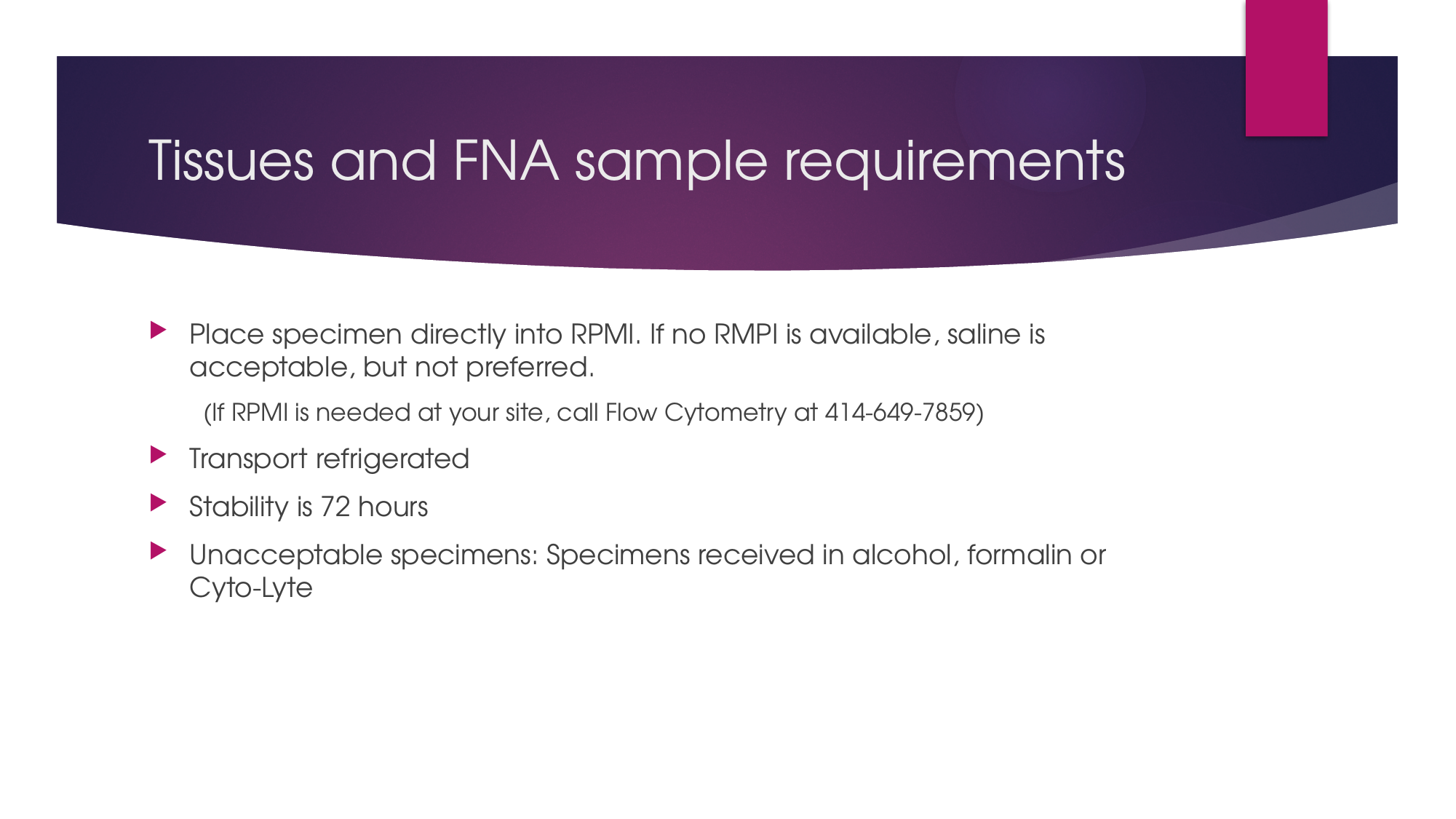

# Tissues and FNA sample requirements
Place specimen directly into RPMI. If no RMPI is available, saline is acceptable, but not preferred.
(If RPMI is needed at your site, call Flow Cytometry at 414-649-7859)
Transport refrigerated
Stability is 72 hours
Unacceptable specimens: Specimens received in alcohol, formalin or Cyto-Lyte